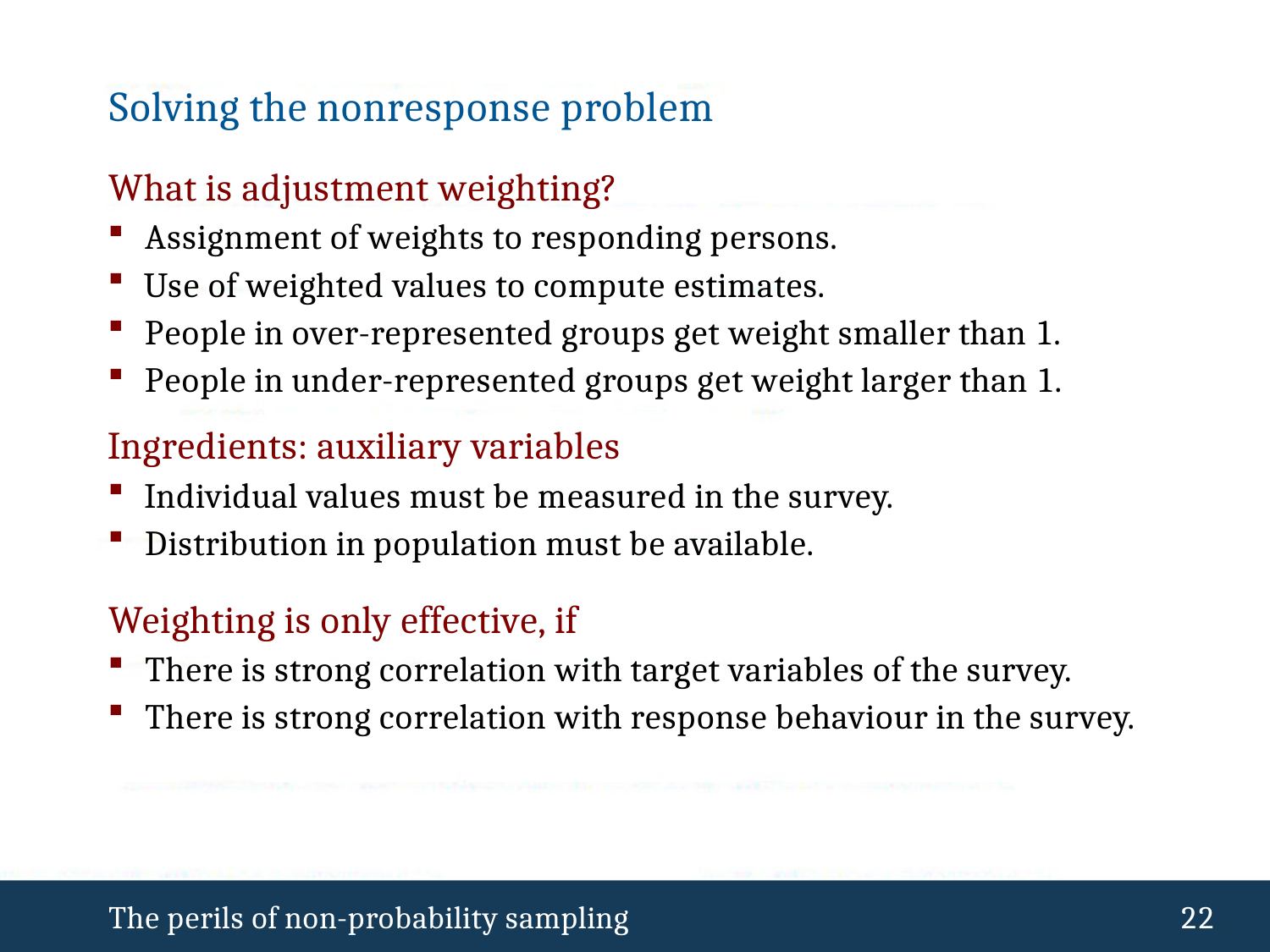

# Solving the nonresponse problem

What is adjustment weighting?
Assignment of weights to responding persons.
Use of weighted values to compute estimates.
People in over-represented groups get weight smaller than 1.
People in under-represented groups get weight larger than 1.
Ingredients: auxiliary variables
Individual values must be measured in the survey.
Distribution in population must be available.
Weighting is only effective, if
There is strong correlation with target variables of the survey.
There is strong correlation with response behaviour in the survey.
The perils of non-probability sampling
 22